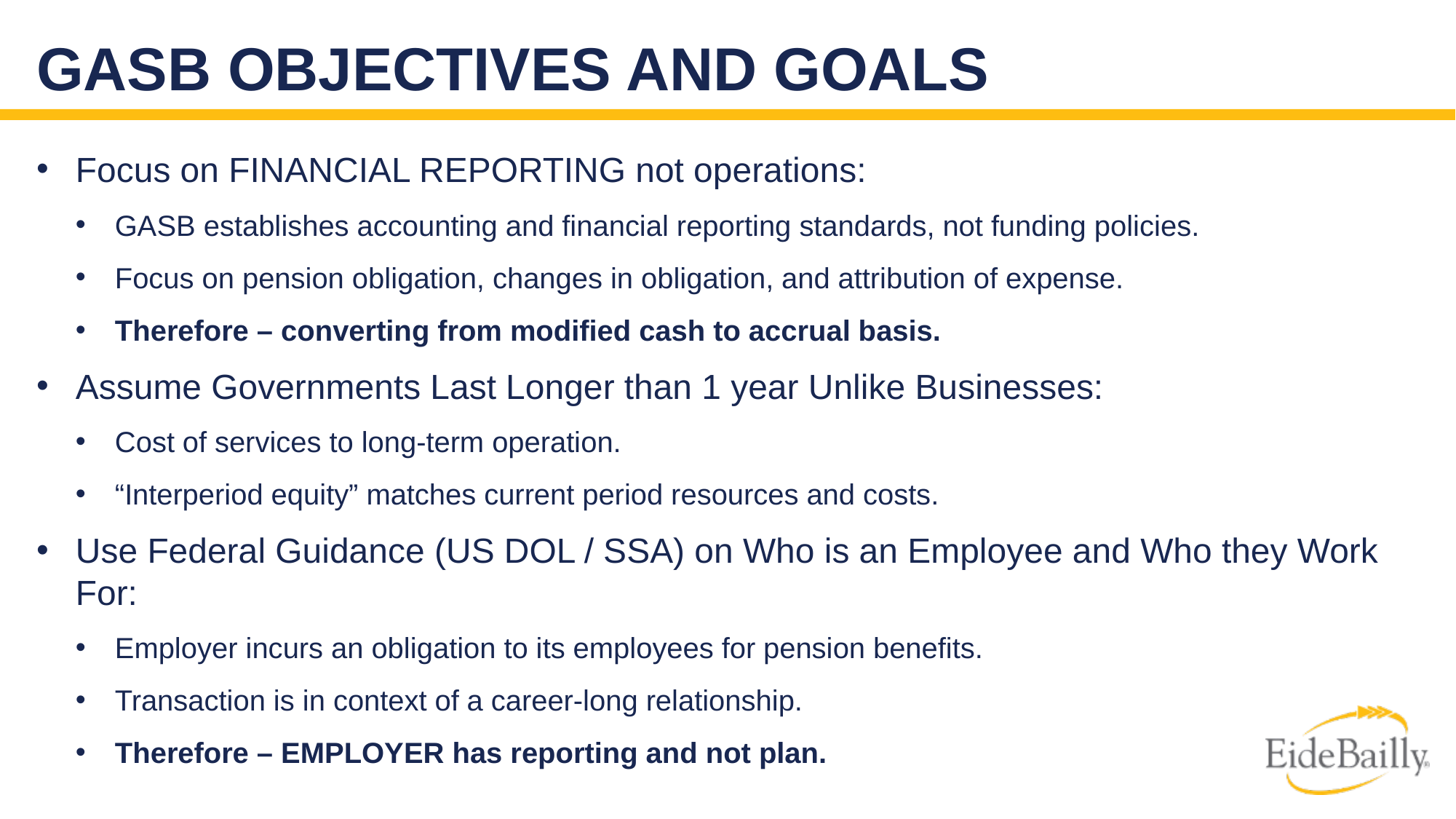

# GASB Objectives and Goals
Focus on FINANCIAL REPORTING not operations:
GASB establishes accounting and financial reporting standards, not funding policies.
Focus on pension obligation, changes in obligation, and attribution of expense.
Therefore – converting from modified cash to accrual basis.
Assume Governments Last Longer than 1 year Unlike Businesses:
Cost of services to long-term operation.
“Interperiod equity” matches current period resources and costs.
Use Federal Guidance (US DOL / SSA) on Who is an Employee and Who they Work For:
Employer incurs an obligation to its employees for pension benefits.
Transaction is in context of a career-long relationship.
Therefore – EMPLOYER has reporting and not plan.